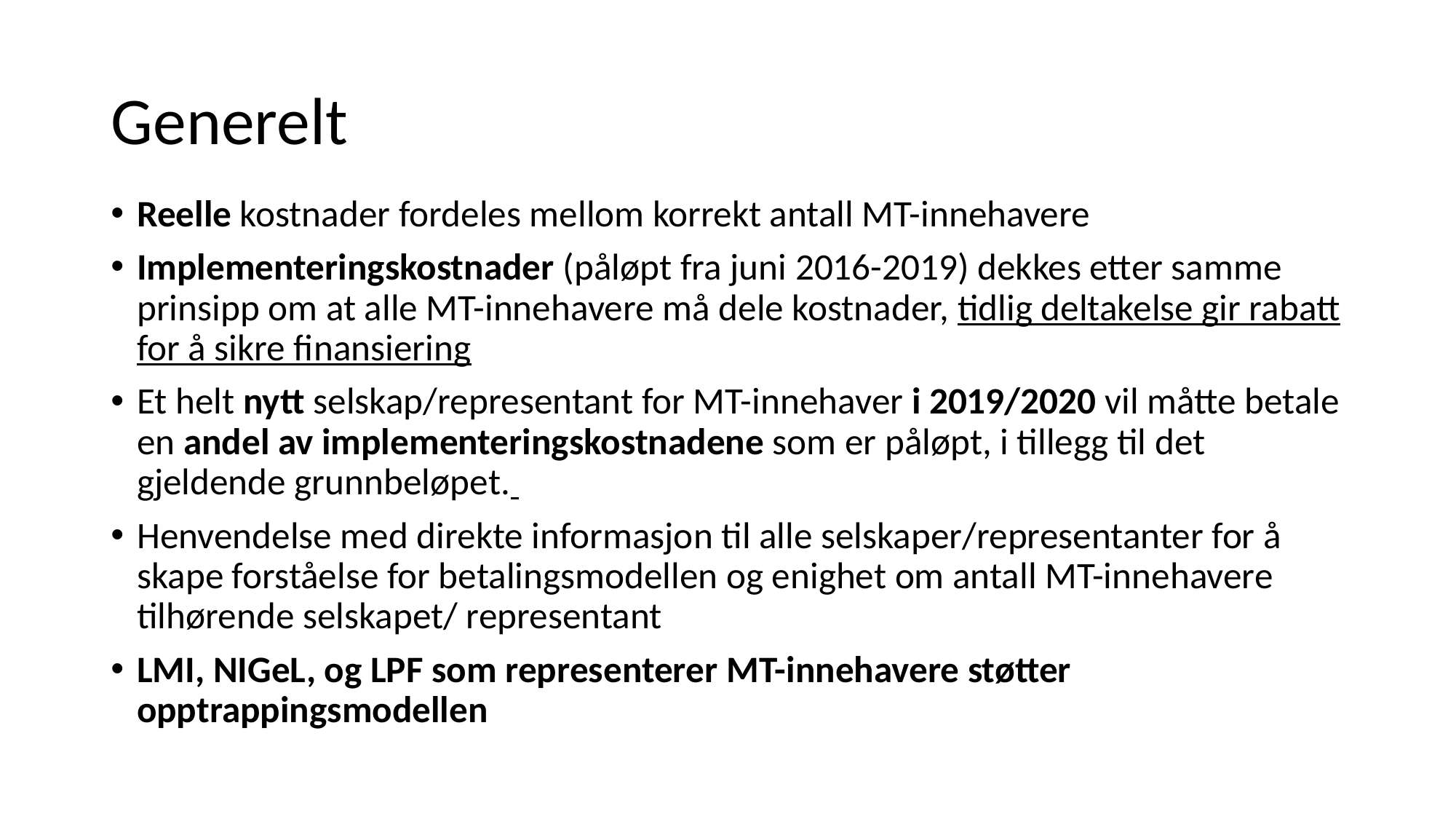

# Generelt
Reelle kostnader fordeles mellom korrekt antall MT-innehavere
Implementeringskostnader (påløpt fra juni 2016-2019) dekkes etter samme prinsipp om at alle MT-innehavere må dele kostnader, tidlig deltakelse gir rabatt for å sikre finansiering
Et helt nytt selskap/representant for MT-innehaver i 2019/2020 vil måtte betale en andel av implementeringskostnadene som er påløpt, i tillegg til det gjeldende grunnbeløpet.
Henvendelse med direkte informasjon til alle selskaper/representanter for å skape forståelse for betalingsmodellen og enighet om antall MT-innehavere tilhørende selskapet/ representant
LMI, NIGeL, og LPF som representerer MT-innehavere støtter opptrappingsmodellen